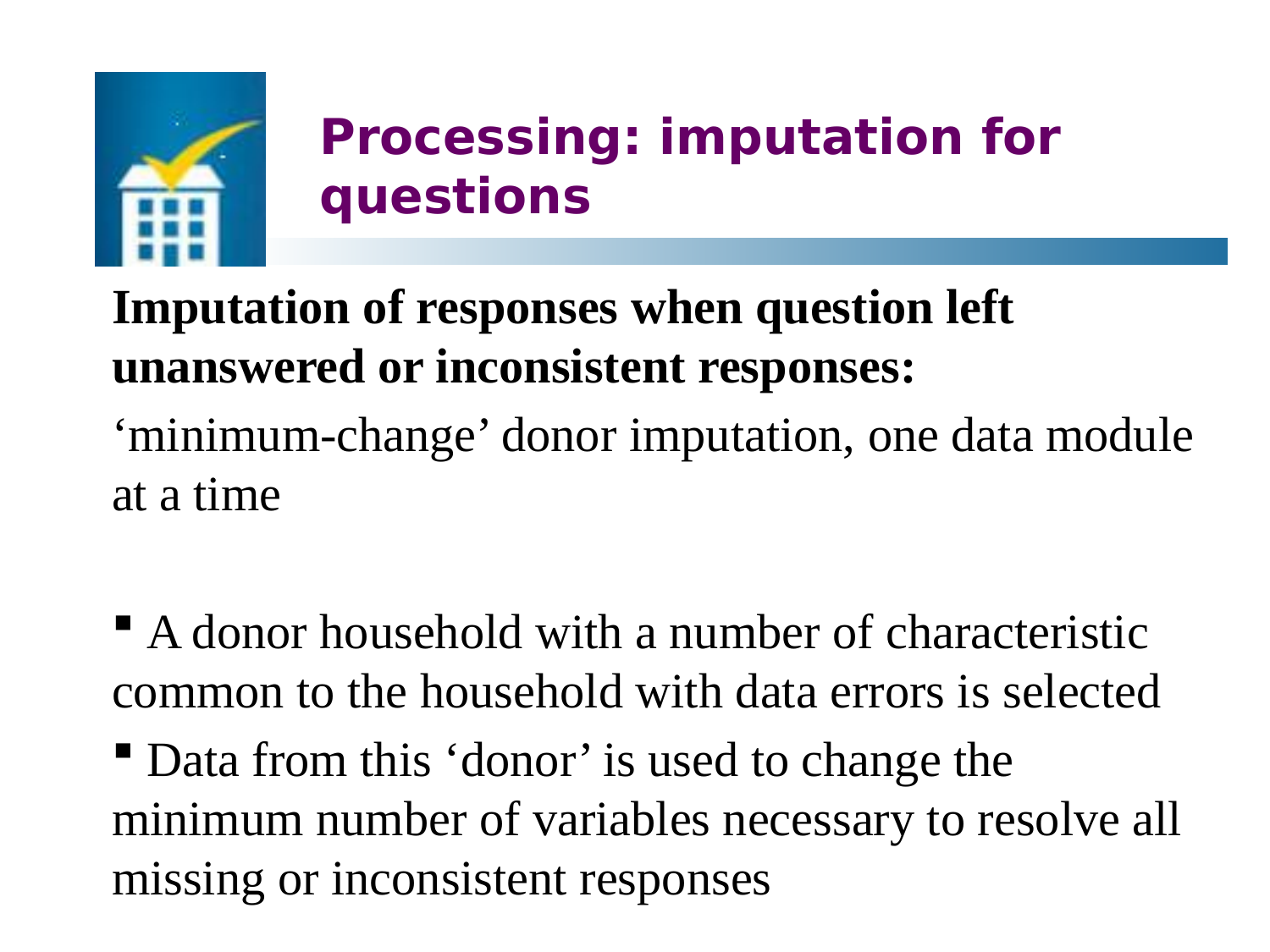

# Processing: imputation for questions
Imputation of responses when question left unanswered or inconsistent responses:
‘minimum-change’ donor imputation, one data module at a time

 A donor household with a number of characteristic common to the household with data errors is selected
 Data from this ‘donor’ is used to change the minimum number of variables necessary to resolve all missing or inconsistent responses